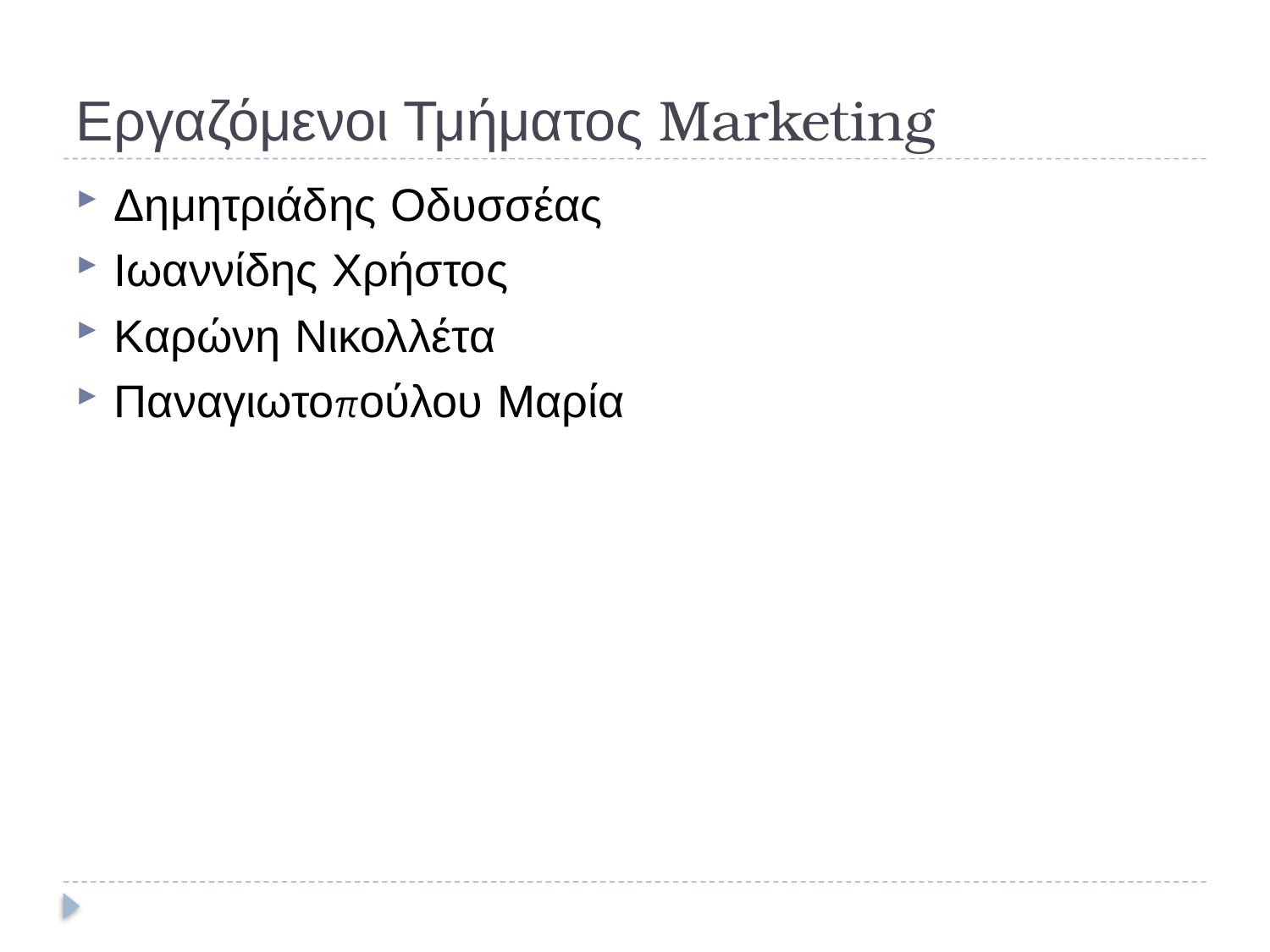

# Εργαζόμενοι Τμήματος Marketing
Δημητριάδης Οδυσσέας
Ιωαννίδης Χρήστος
Καρώνη Νικολλέτα
Παναγιωτοπούλου Μαρία